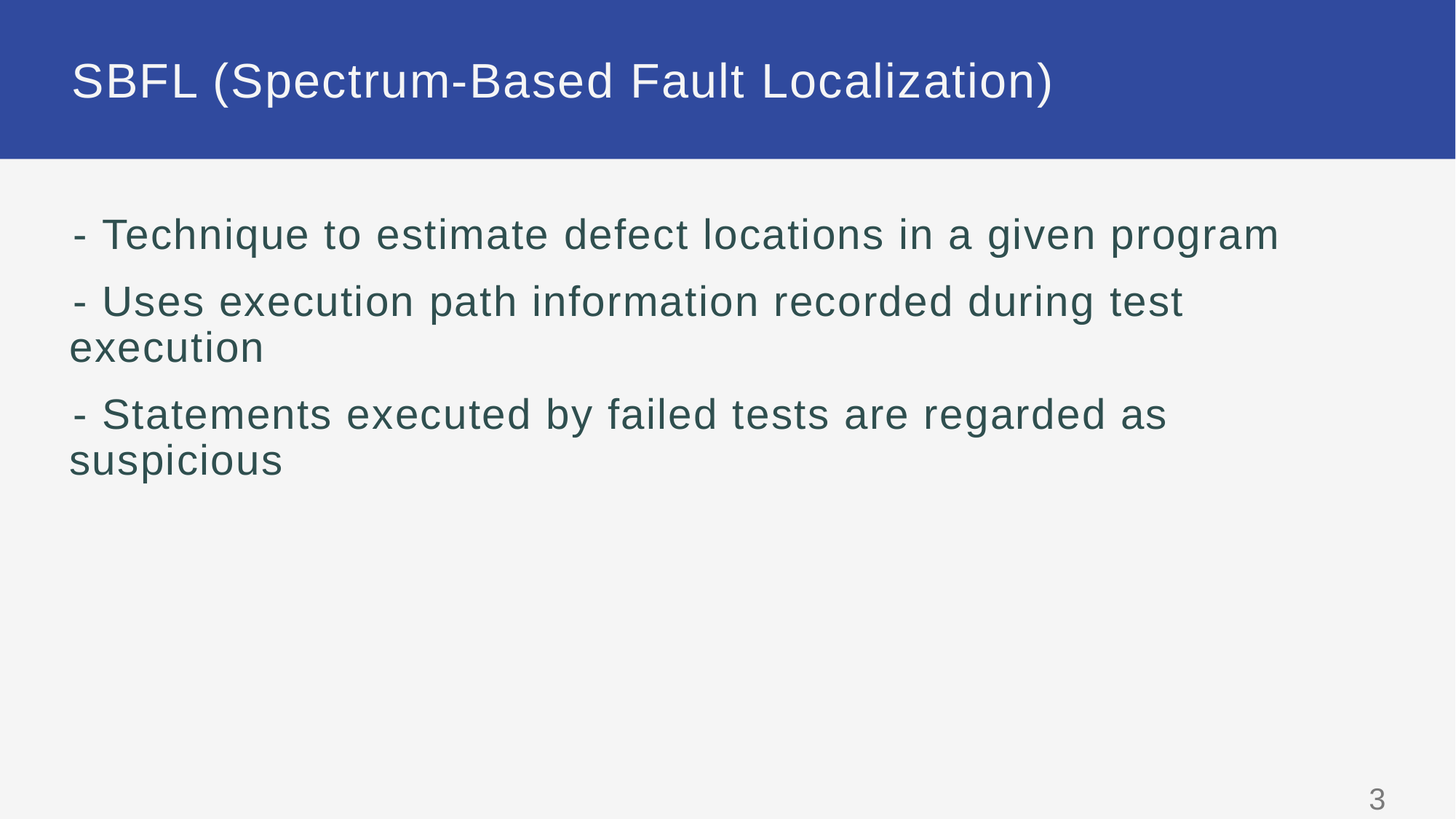

# SBFL (Spectrum-Based Fault Localization)
- Technique to estimate defect locations in a given program
- Uses execution path information recorded during test execution
- Statements executed by failed tests are regarded as suspicious

3